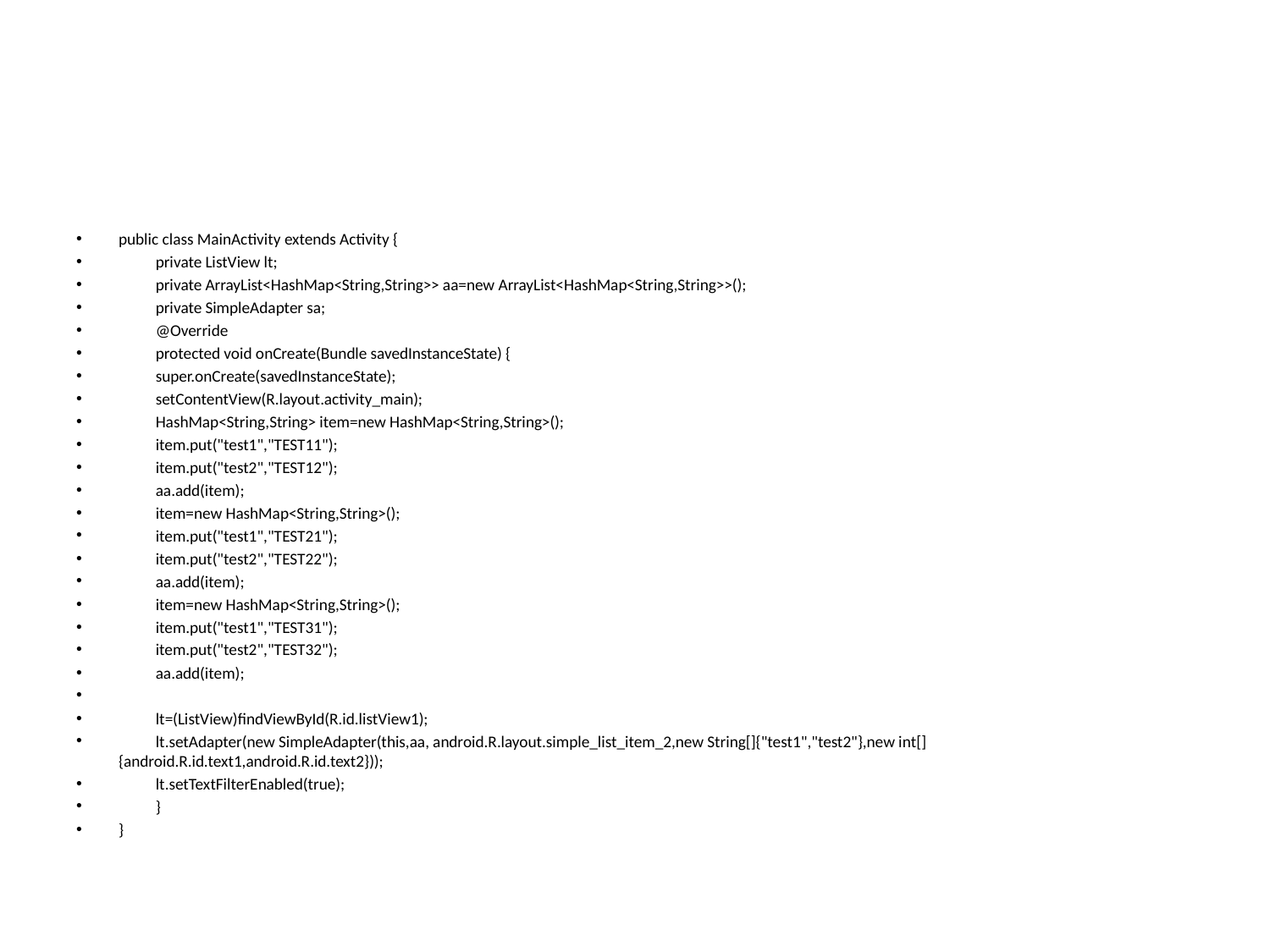

#
public class MainActivity extends Activity {
	private ListView lt;
	private ArrayList<HashMap<String,String>> aa=new ArrayList<HashMap<String,String>>();
	private SimpleAdapter sa;
	@Override
	protected void onCreate(Bundle savedInstanceState) {
		super.onCreate(savedInstanceState);
		setContentView(R.layout.activity_main);
		HashMap<String,String> item=new HashMap<String,String>();
		item.put("test1","TEST11");
		item.put("test2","TEST12");
		aa.add(item);
		item=new HashMap<String,String>();
		item.put("test1","TEST21");
		item.put("test2","TEST22");
		aa.add(item);
		item=new HashMap<String,String>();
		item.put("test1","TEST31");
		item.put("test2","TEST32");
		aa.add(item);

		lt=(ListView)findViewById(R.id.listView1);
		lt.setAdapter(new SimpleAdapter(this,aa, android.R.layout.simple_list_item_2,new String[]{"test1","test2"},new int[] {android.R.id.text1,android.R.id.text2}));
		lt.setTextFilterEnabled(true);
	}
}